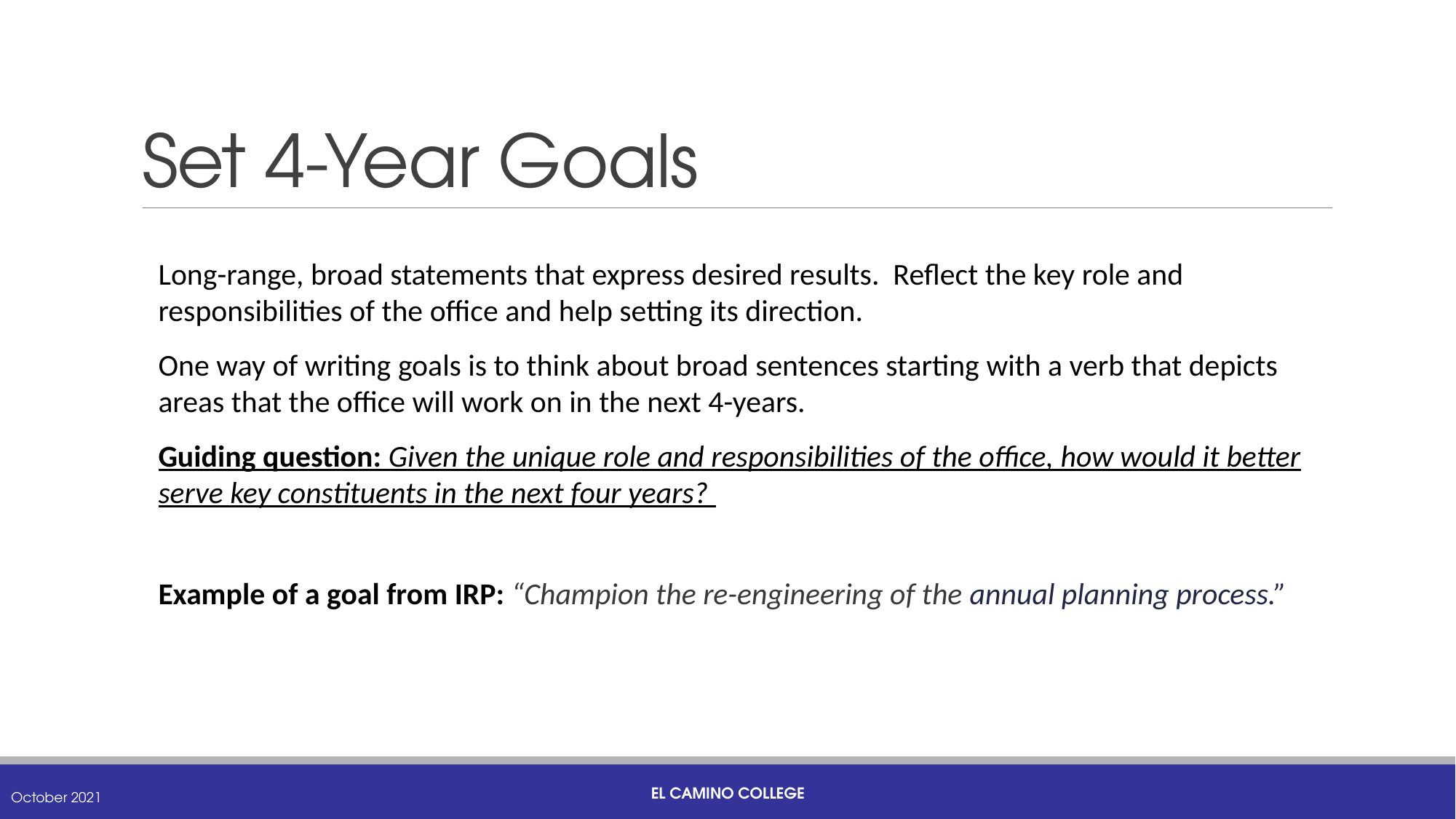

# Set 4-Year Goals
Long-range, broad statements that express desired results.  Reflect the key role and responsibilities of the office and help setting its direction.
One way of writing goals is to think about broad sentences starting with a verb that depicts areas that the office will work on in the next 4-years.
Guiding question: Given the unique role and responsibilities of the office, how would it better serve key constituents in the next four years?

Example of a goal from IRP: “Champion the re-engineering of the annual planning process.”
El Camino College
October 2021